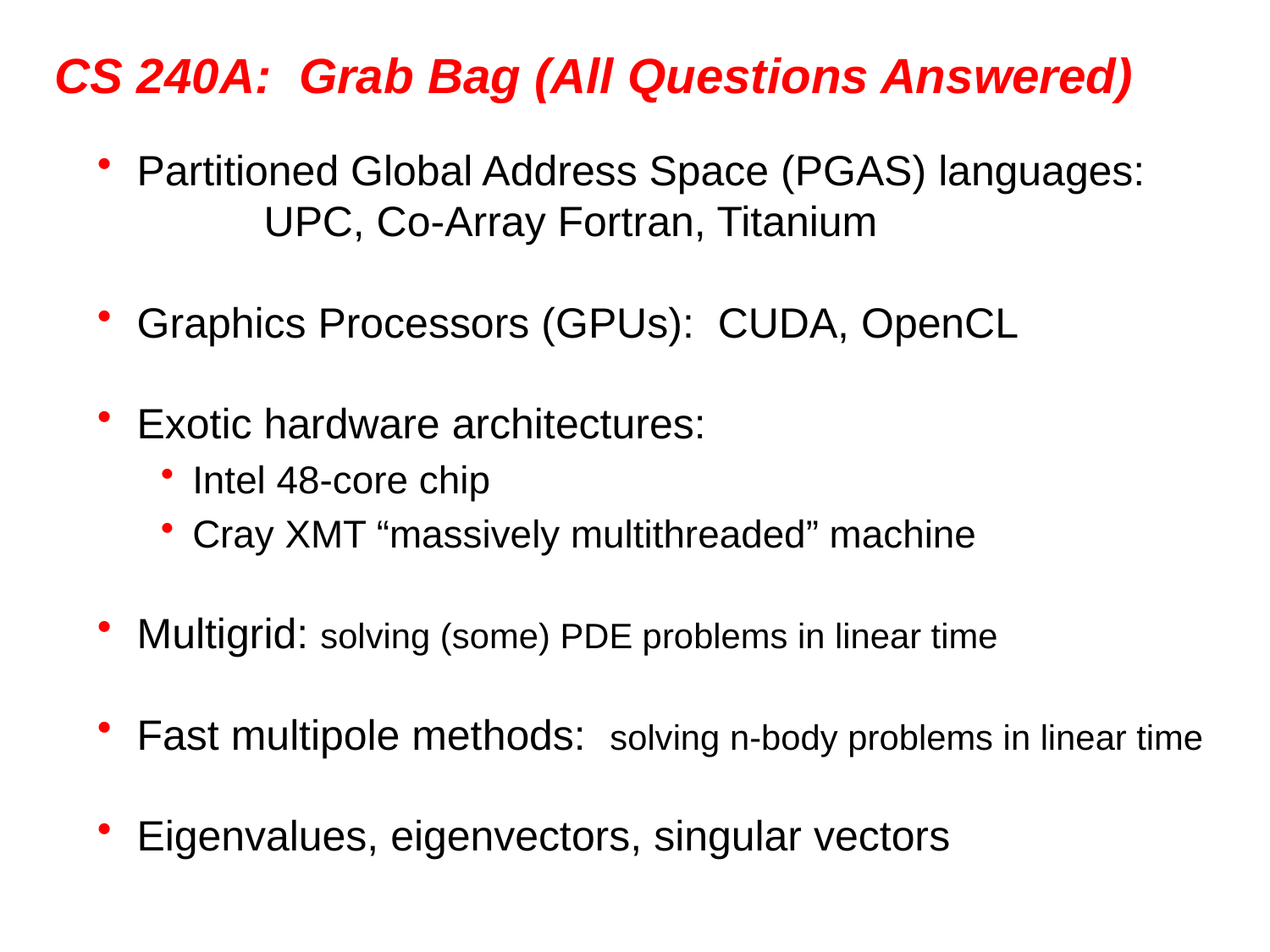

# CS 240A:  Grab Bag (All Questions Answered)
Partitioned Global Address Space (PGAS) languages:
	UPC, Co-Array Fortran, Titanium

Graphics Processors (GPUs):  CUDA, OpenCL

Exotic hardware architectures:
Intel 48-core chip
Cray XMT “massively multithreaded” machine

Multigrid: solving (some) PDE problems in linear time

Fast multipole methods:  solving n-body problems in linear time

Eigenvalues, eigenvectors, singular vectors

Any topics at all that you’d like to know more about?